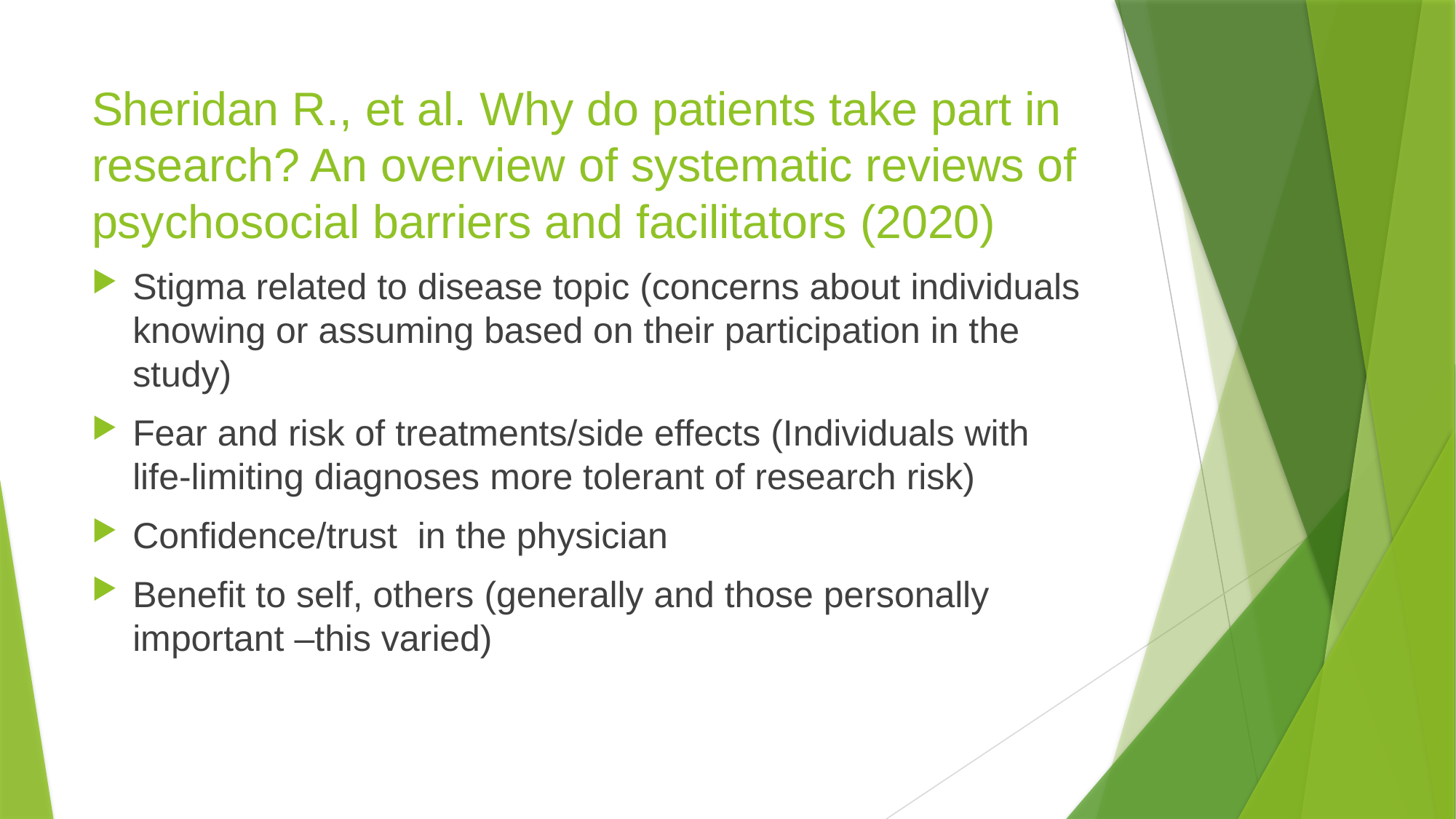

# Sheridan R., et al. Why do patients take part in research? An overview of systematic reviews of psychosocial barriers and facilitators (2020)
Stigma related to disease topic (concerns about individuals knowing or assuming based on their participation in the study)
Fear and risk of treatments/side effects (Individuals with life-limiting diagnoses more tolerant of research risk)
Confidence/trust  in the physician
Benefit to self, others (generally and those personally important –this varied)